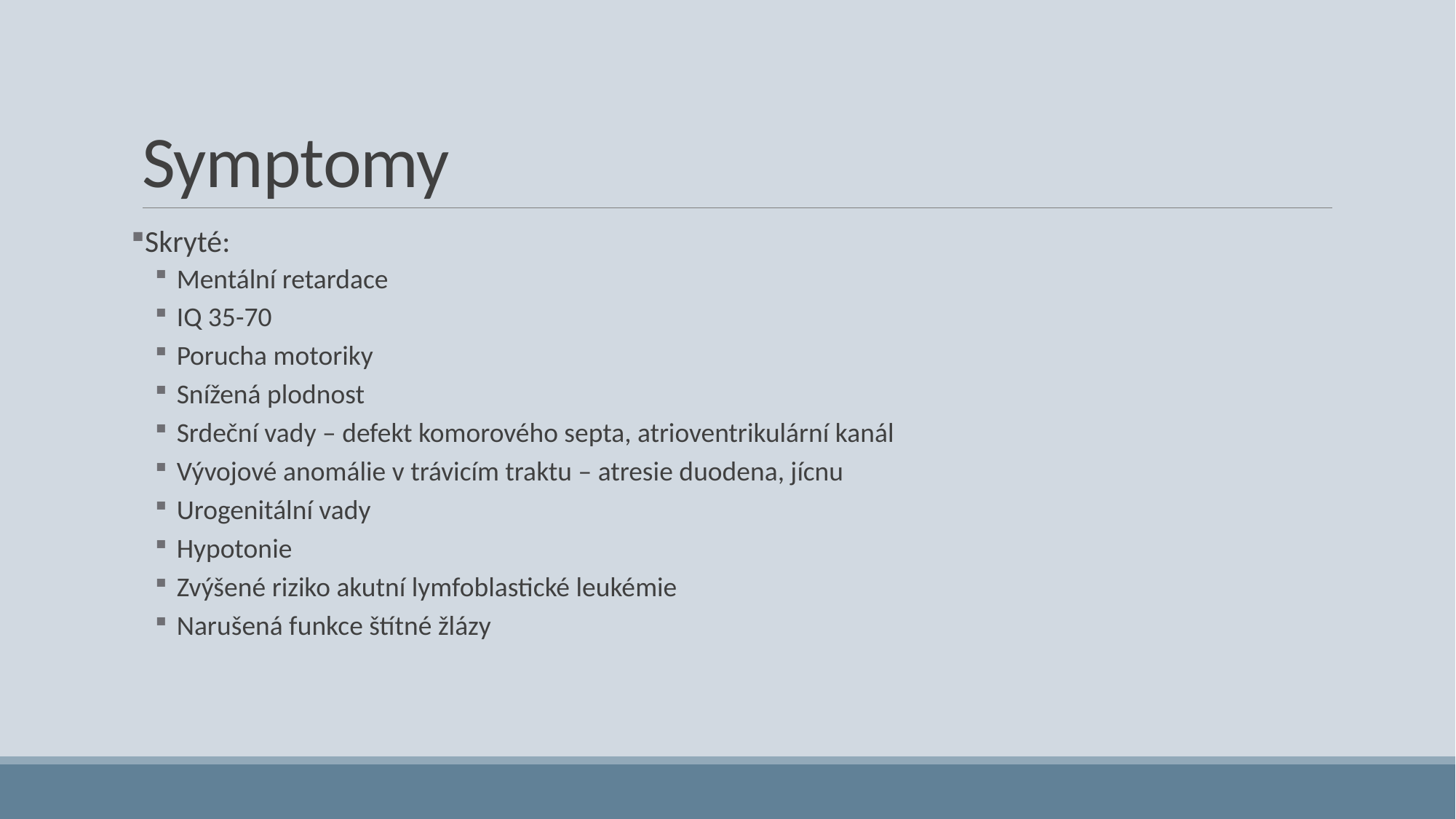

# Symptomy
Skryté:
Mentální retardace
IQ 35-70
Porucha motoriky
Snížená plodnost
Srdeční vady – defekt komorového septa, atrioventrikulární kanál
Vývojové anomálie v trávicím traktu – atresie duodena, jícnu
Urogenitální vady
Hypotonie
Zvýšené riziko akutní lymfoblastické leukémie
Narušená funkce štítné žlázy